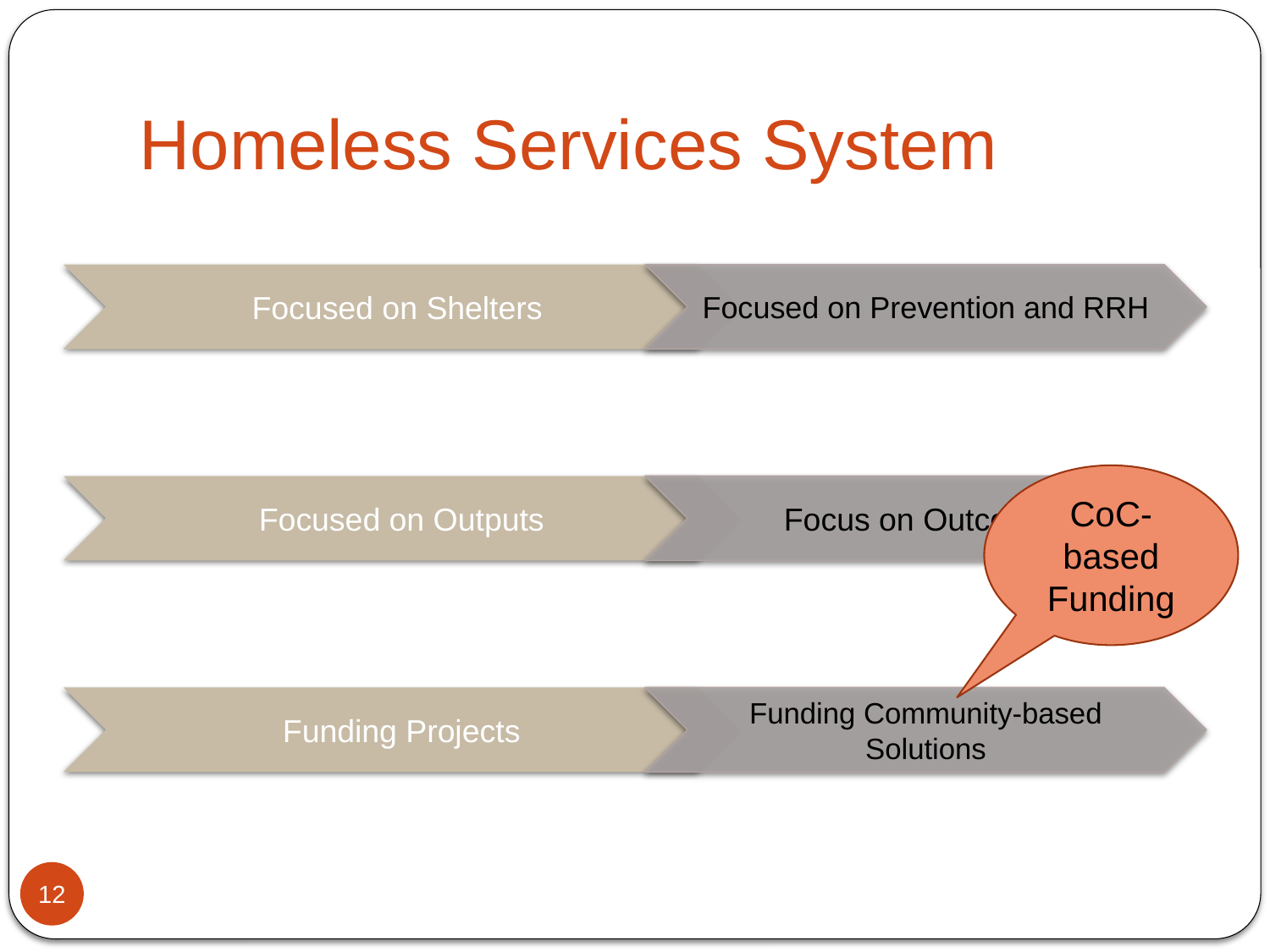

# Homeless Services System
Focused on Shelters
Focused on Prevention and RRH
Focused on Outputs
Focus on Outcomes
Funding Community-based Solutions
Funding Projects
CoC-based Funding
12